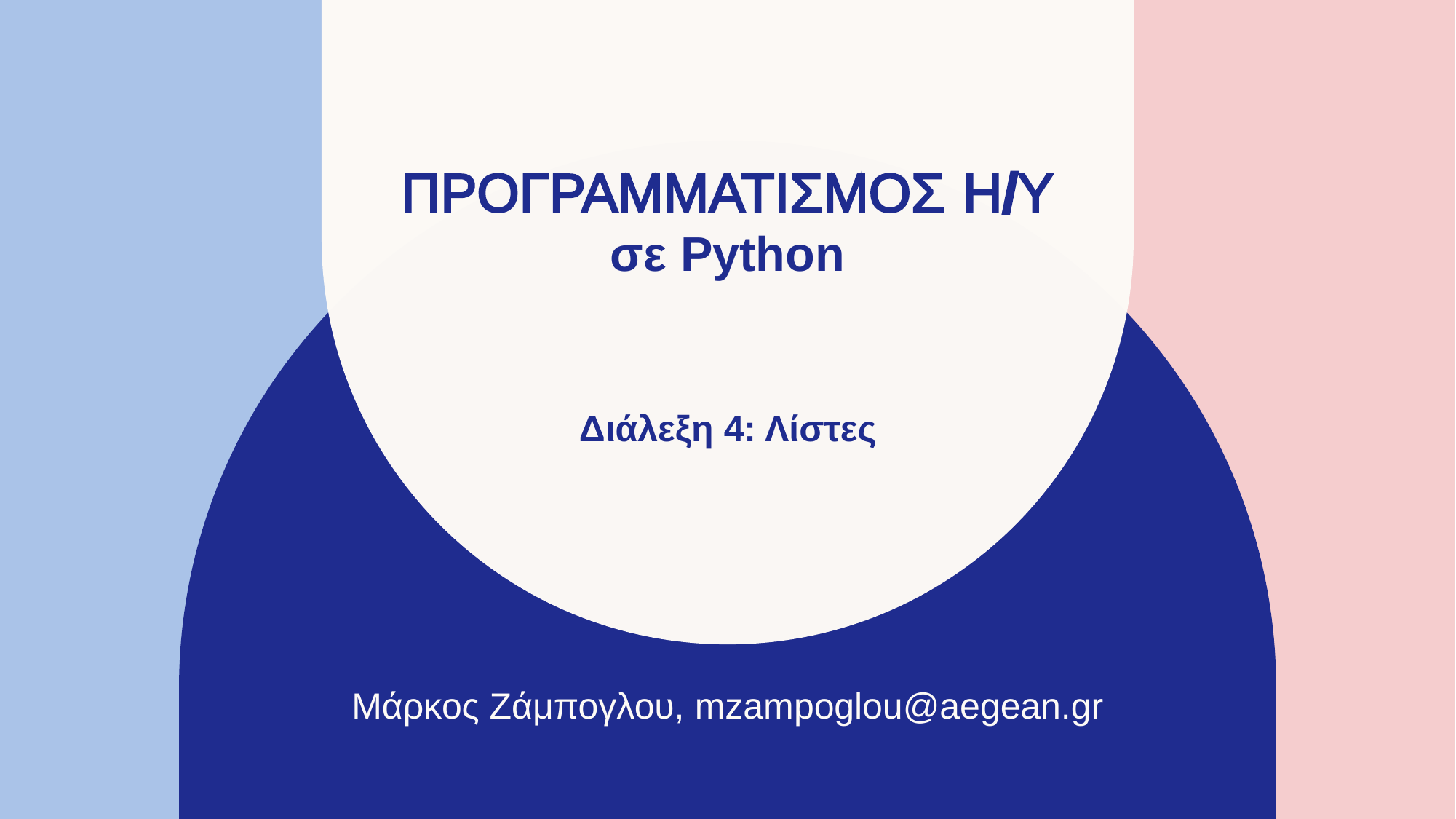

# προγραμματισμοΣ Η/Υ σε Python
Διάλεξη 4: Λίστες
Μάρκος Ζάμπογλου, mzampoglou@aegean.gr